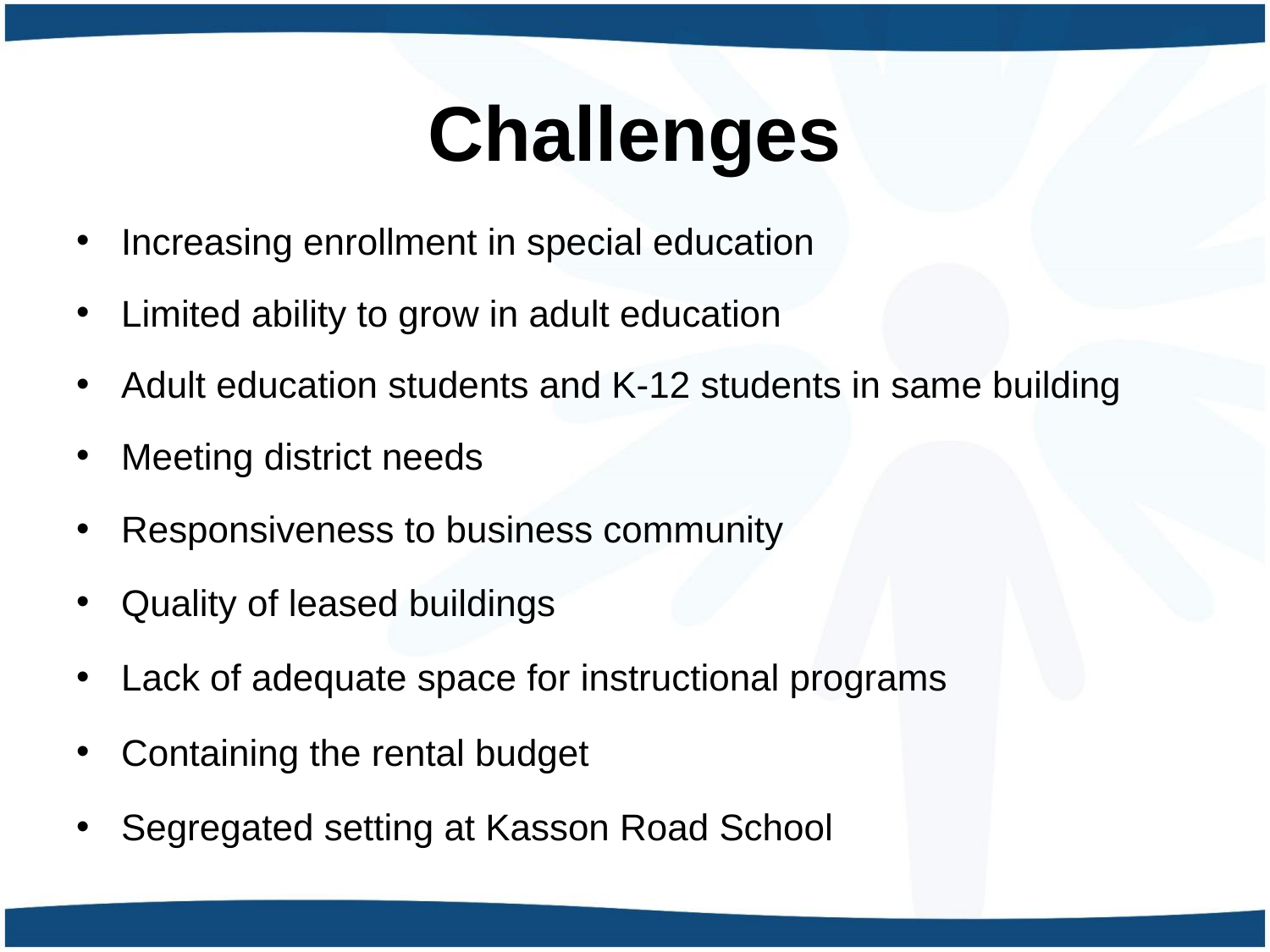

# Challenges
Increasing enrollment in special education

Limited ability to grow in adult education

Adult education students and K-12 students in same building

Meeting district needs

Responsiveness to business community

Quality of leased buildings

Lack of adequate space for instructional programs

Containing the rental budget

Segregated setting at Kasson Road School